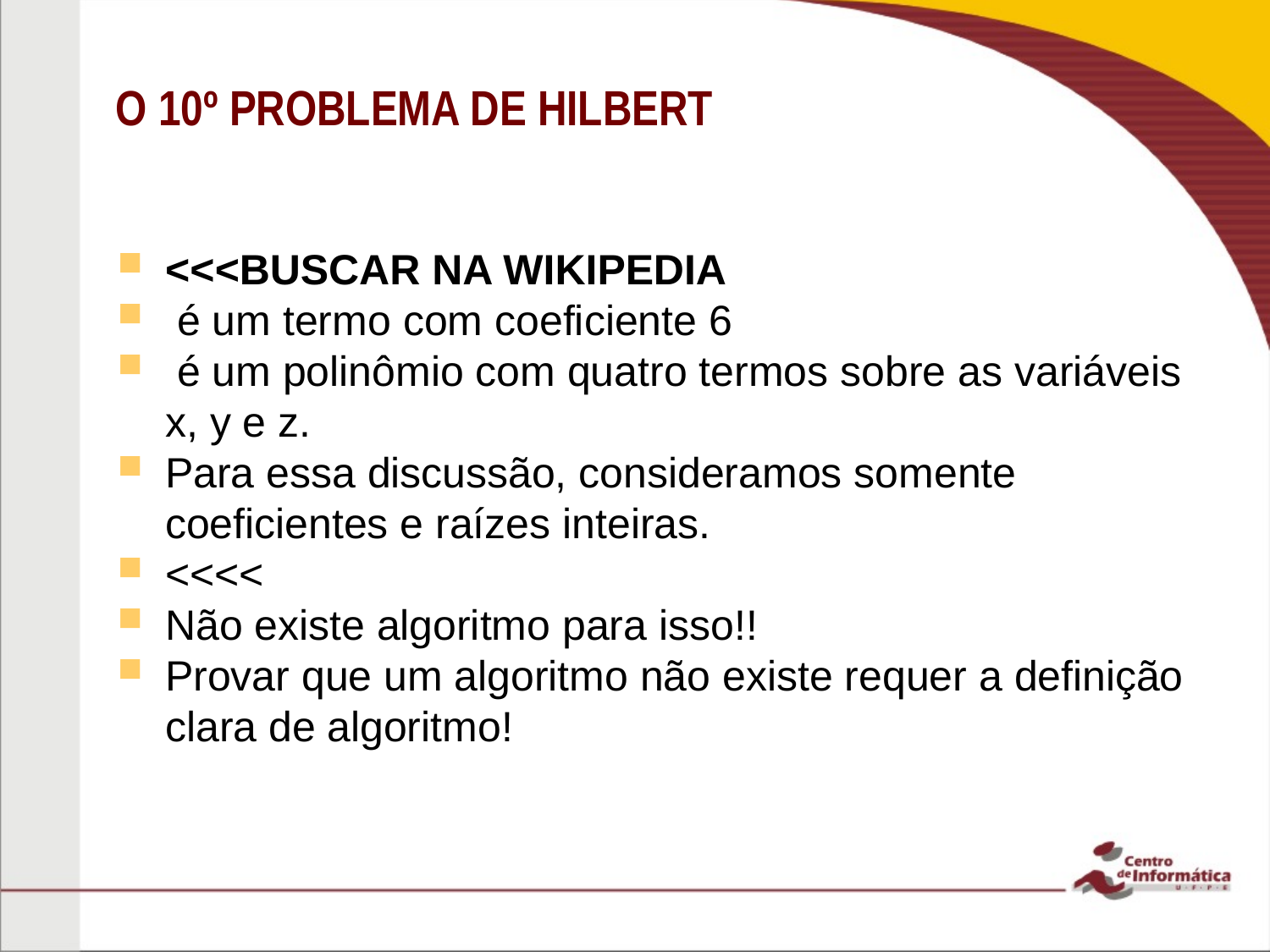

O 10º PROBLEMA DE HILBERT
<<<BUSCAR NA WIKIPEDIA
 é um termo com coeficiente 6
 é um polinômio com quatro termos sobre as variáveis x, y e z.
Para essa discussão, consideramos somente coeficientes e raízes inteiras.
<<<<
Não existe algoritmo para isso!!
Provar que um algoritmo não existe requer a definição clara de algoritmo!